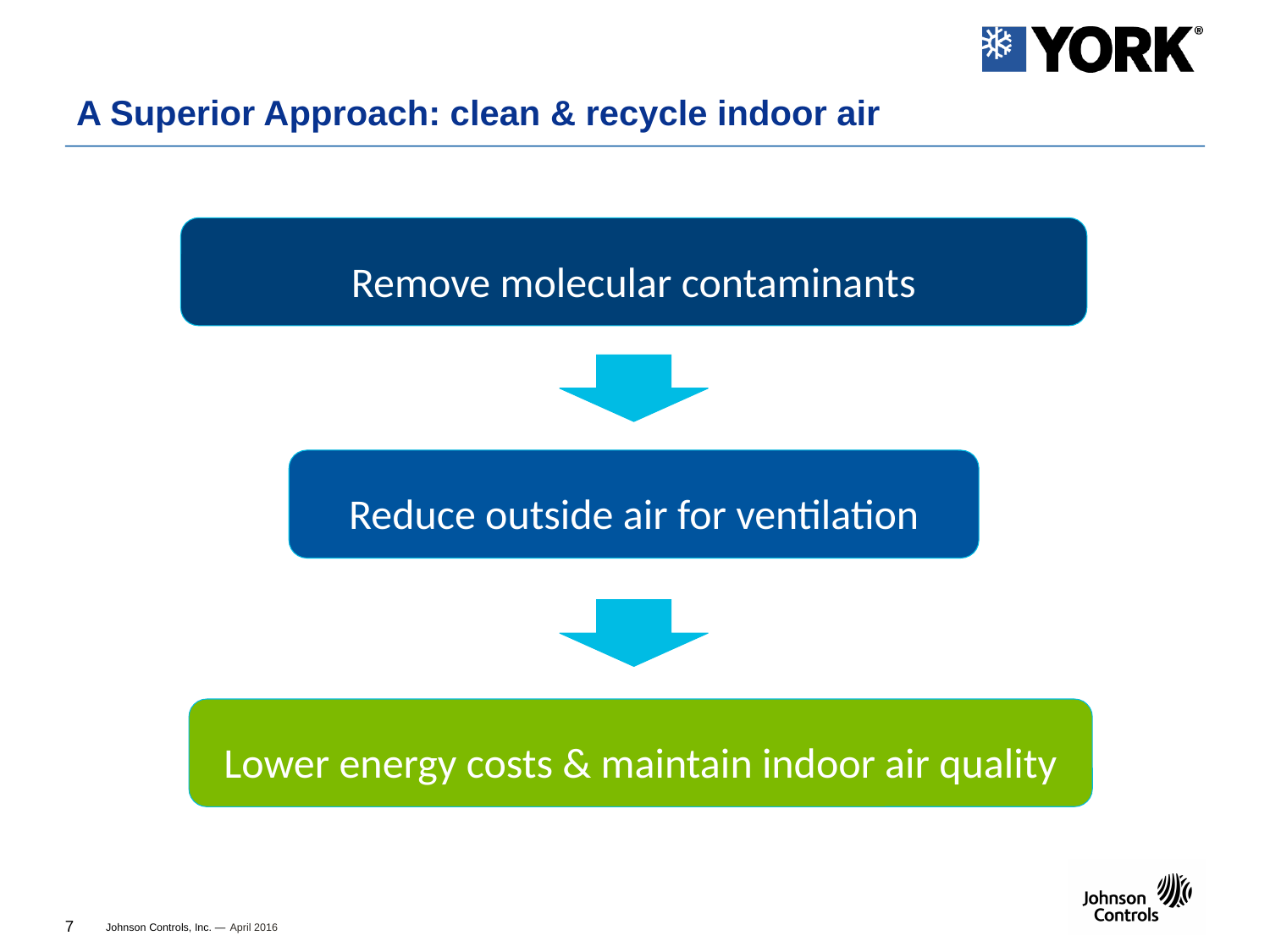

# A Superior Approach: clean & recycle indoor air
Remove molecular contaminants

Reduce outside air for ventilation

Lower energy costs & maintain indoor air quality
April 2016